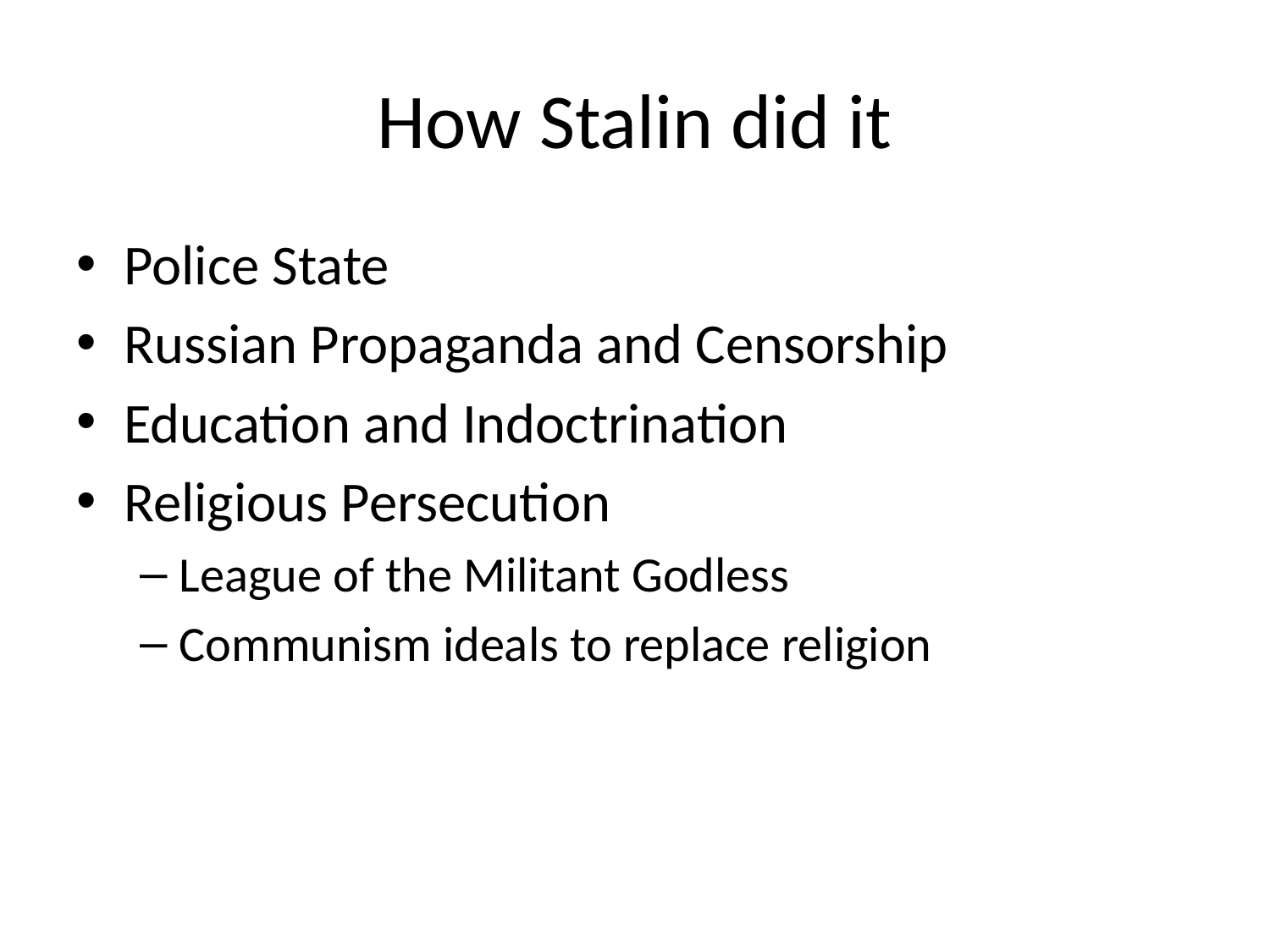

# How Stalin did it
Police State
Russian Propaganda and Censorship
Education and Indoctrination
Religious Persecution
League of the Militant Godless
Communism ideals to replace religion